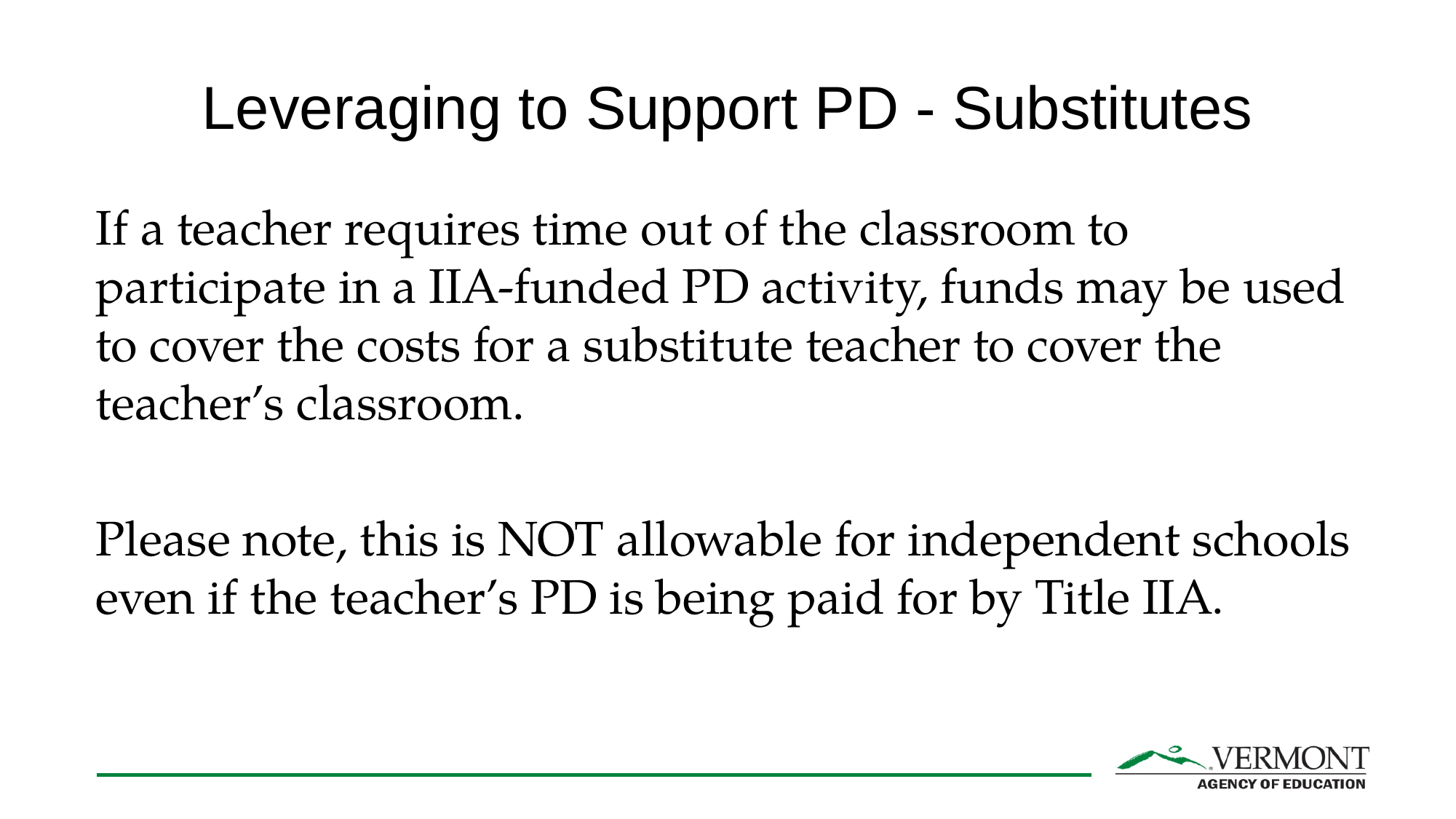

# Leveraging to Support PD - Substitutes
If a teacher requires time out of the classroom to participate in a IIA-funded PD activity, funds may be used to cover the costs for a substitute teacher to cover the teacher’s classroom.

Please note, this is NOT allowable for independent schools even if the teacher’s PD is being paid for by Title IIA.